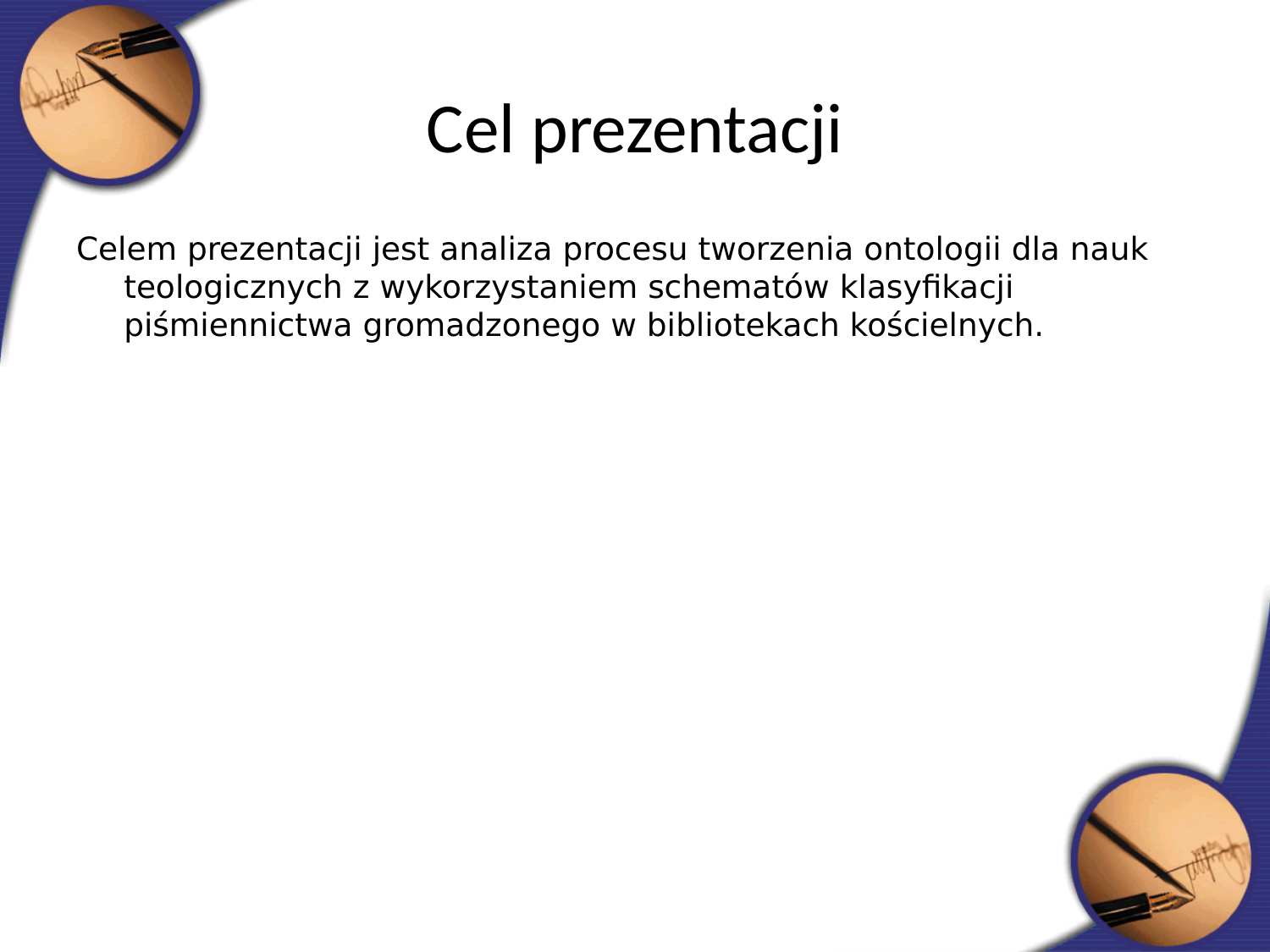

Cel prezentacji
Celem prezentacji jest analiza procesu tworzenia ontologii dla nauk teologicznych z wykorzystaniem schematów klasyfikacji piśmiennictwa gromadzonego w bibliotekach kościelnych.